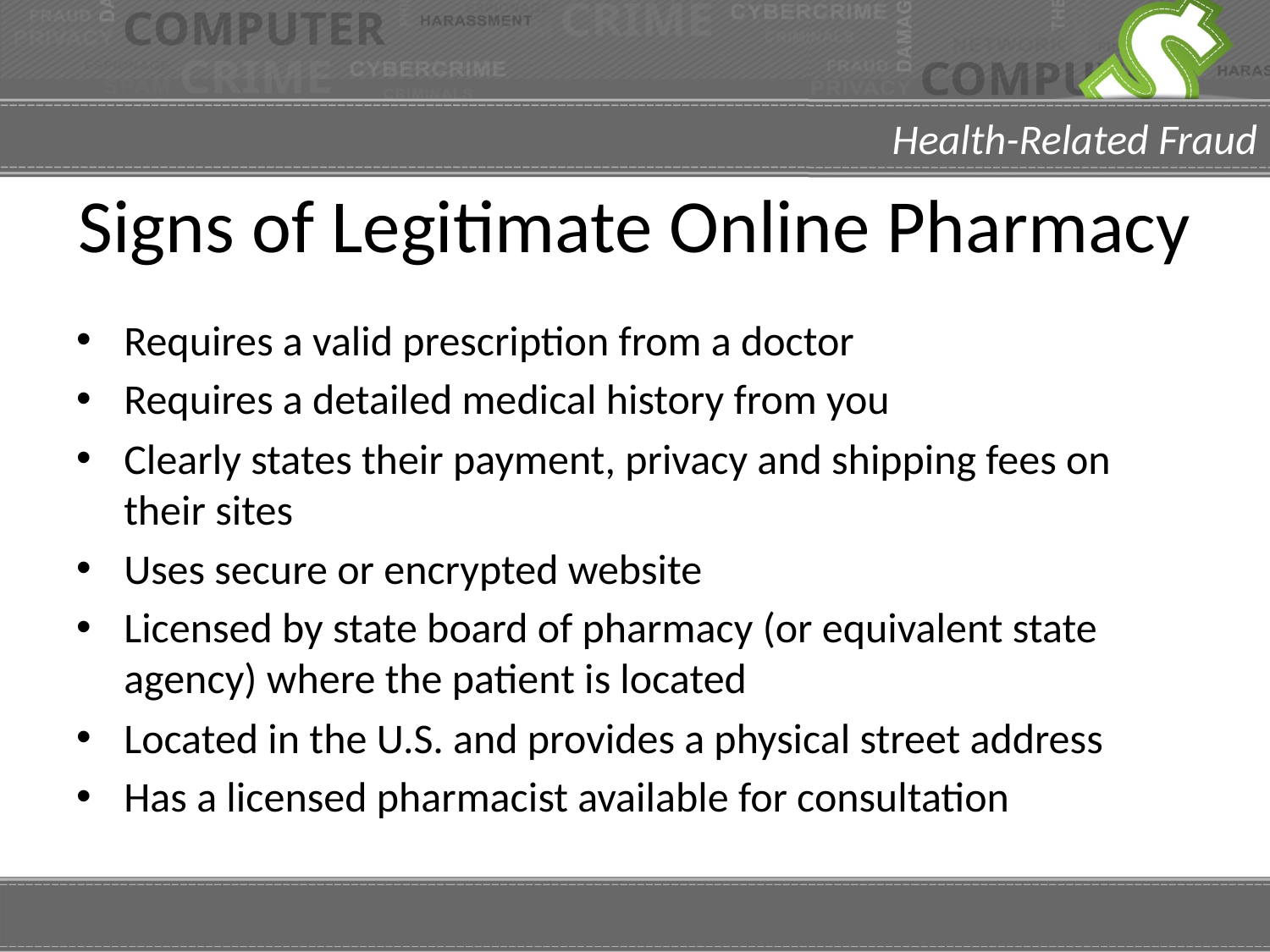

# Signs of Legitimate Online Pharmacy
Requires a valid prescription from a doctor
Requires a detailed medical history from you
Clearly states their payment, privacy and shipping fees on their sites
Uses secure or encrypted website
Licensed by state board of pharmacy (or equivalent state agency) where the patient is located
Located in the U.S. and provides a physical street address
Has a licensed pharmacist available for consultation